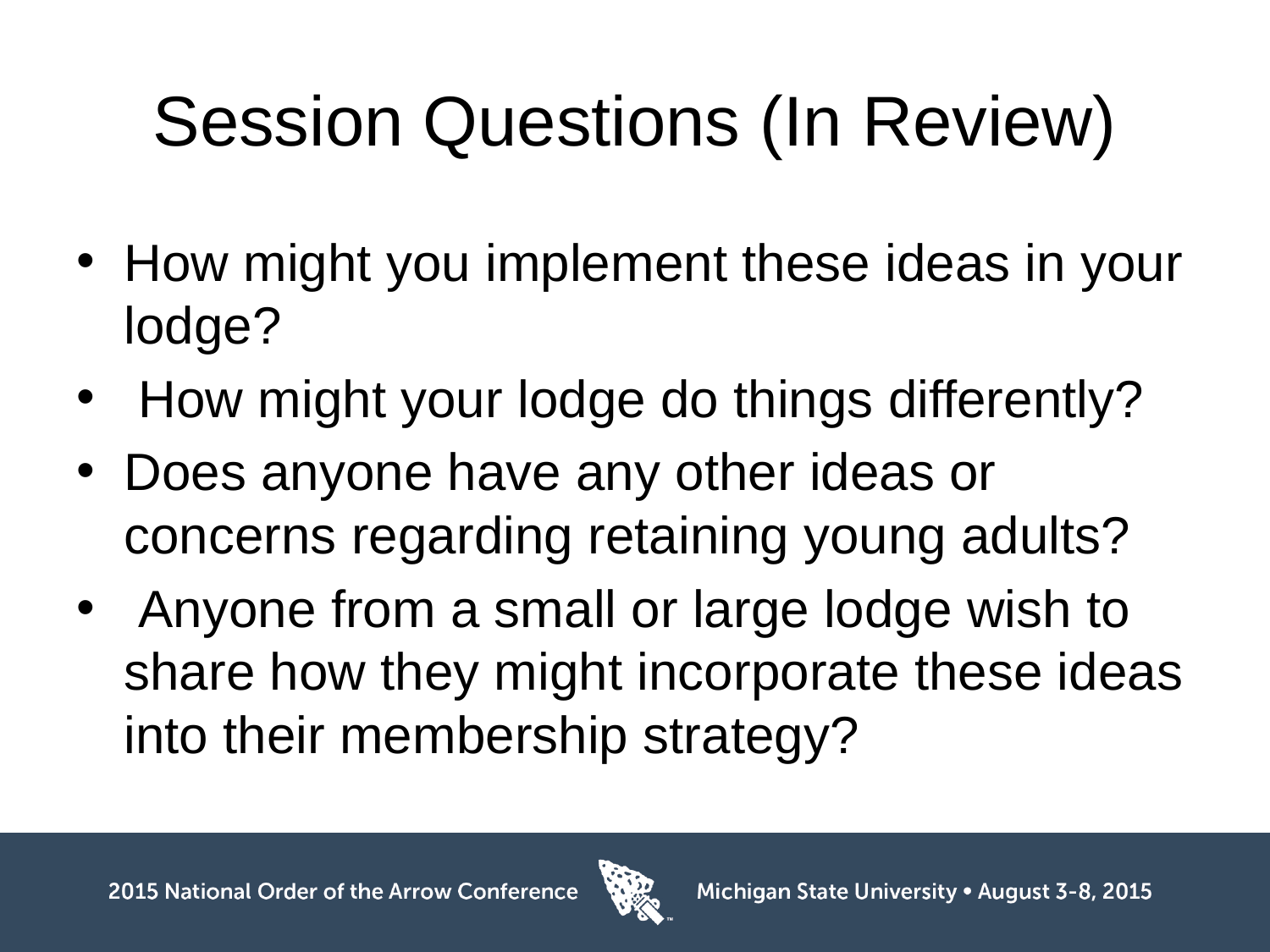

# Session Questions (In Review)
How might you implement these ideas in your lodge?
 How might your lodge do things differently?
Does anyone have any other ideas or concerns regarding retaining young adults?
 Anyone from a small or large lodge wish to share how they might incorporate these ideas into their membership strategy?